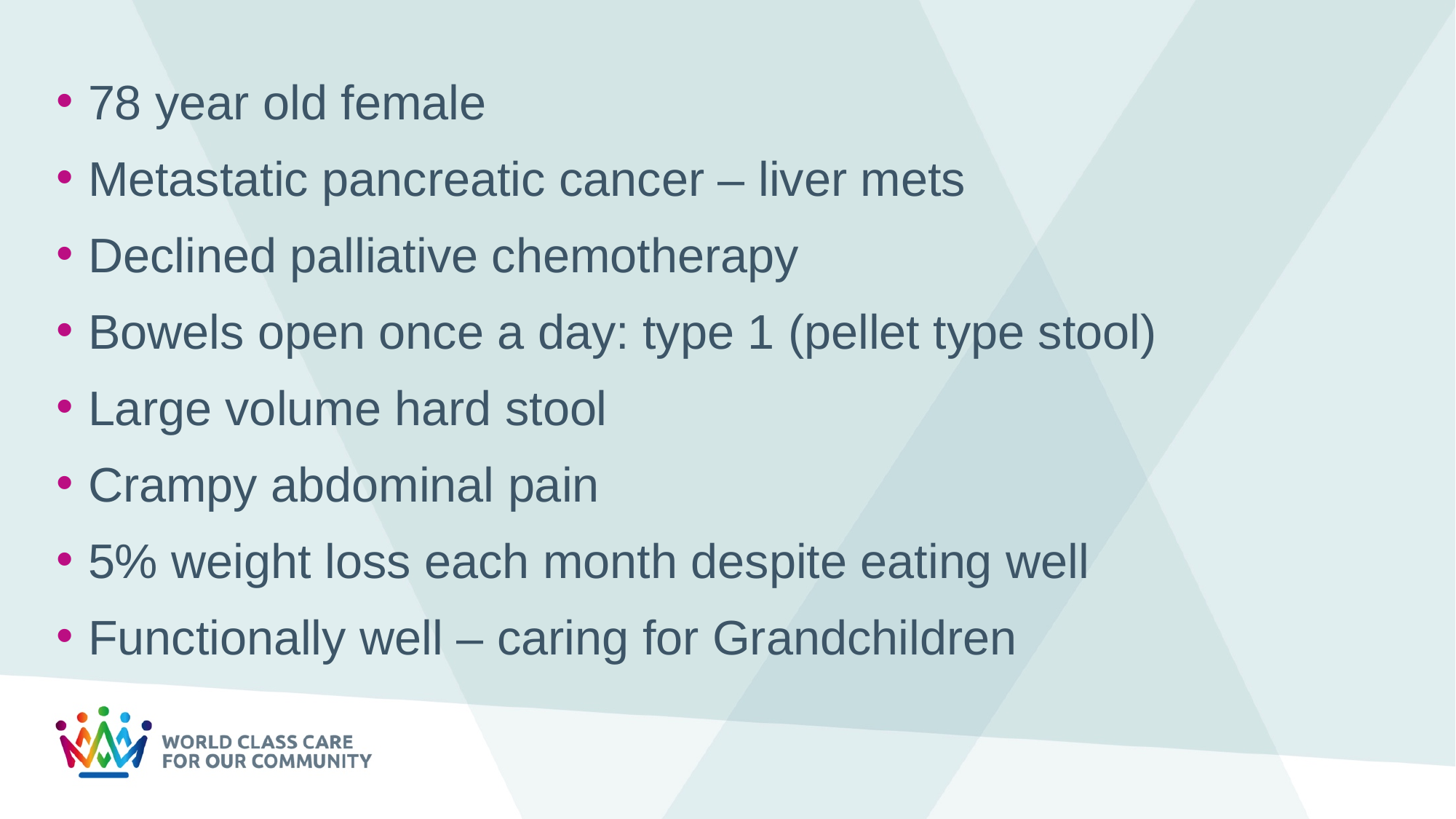

78 year old female
Metastatic pancreatic cancer – liver mets
Declined palliative chemotherapy
Bowels open once a day: type 1 (pellet type stool)
Large volume hard stool
Crampy abdominal pain
5% weight loss each month despite eating well
Functionally well – caring for Grandchildren